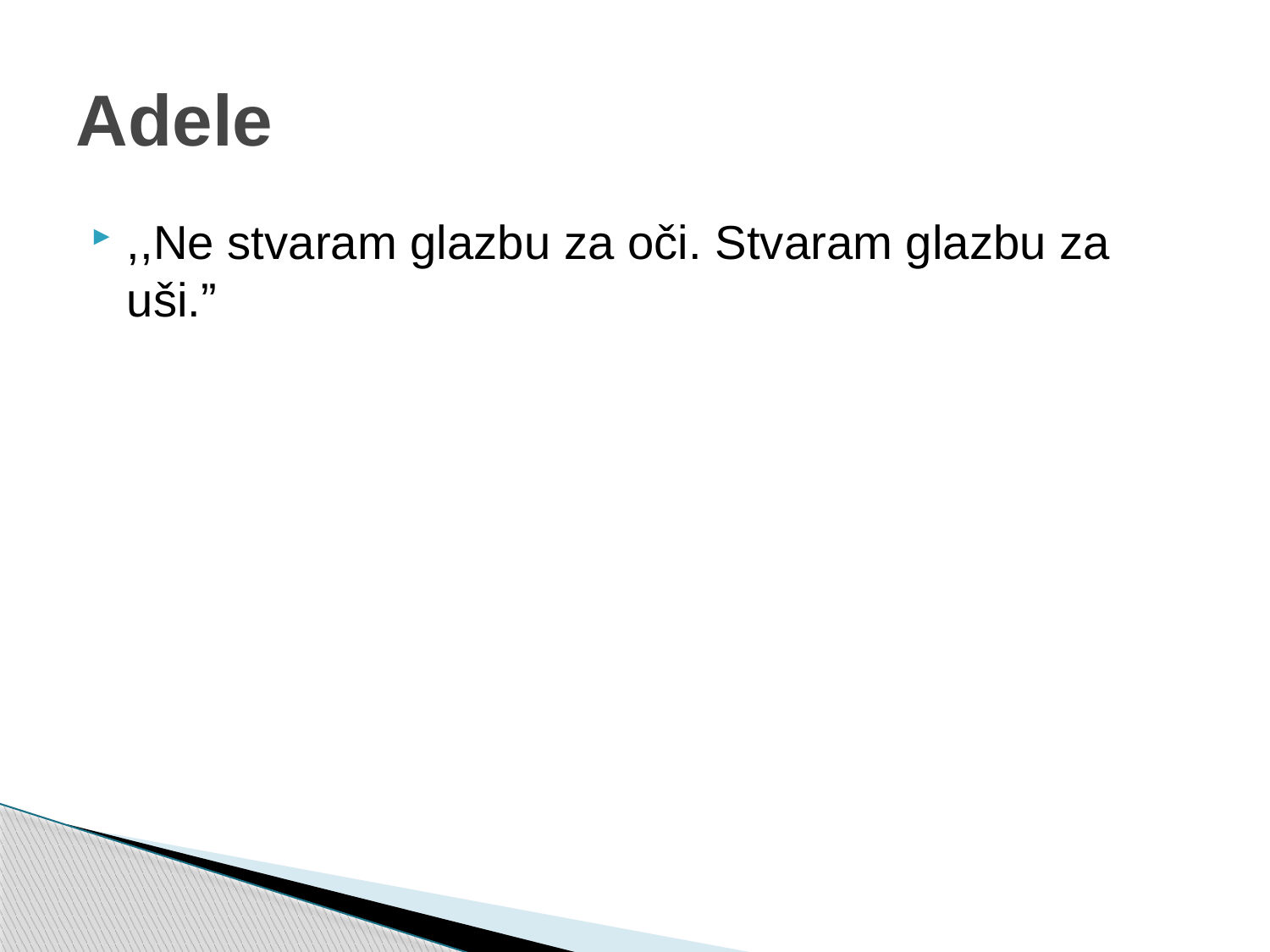

# Adele
,,Ne stvaram glazbu za oči. Stvaram glazbu za uši.”